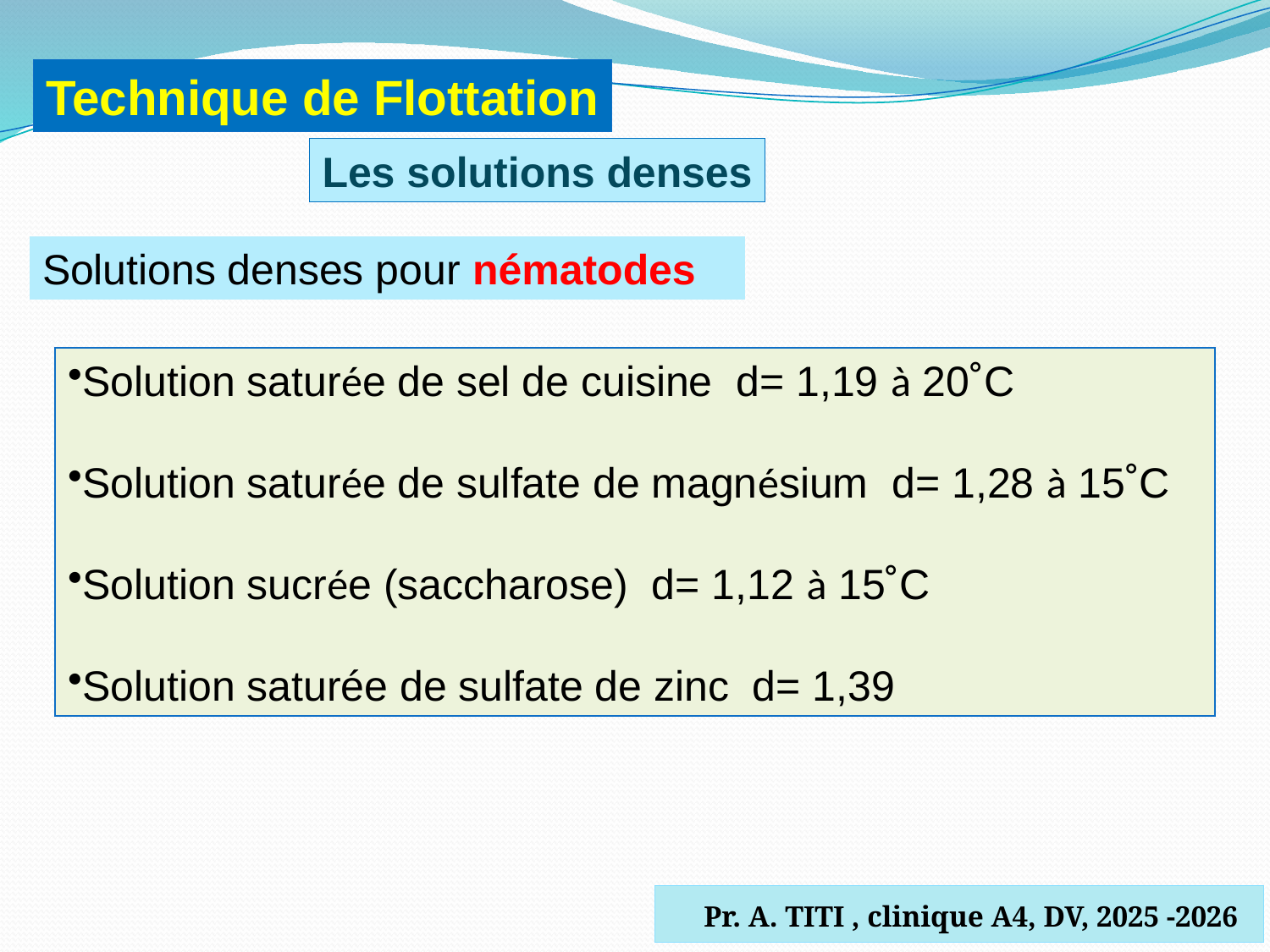

Technique de Flottation
Les solutions denses
Solutions denses pour nématodes
Solution saturée de sel de cuisine  d= 1,19 à 20˚C

Solution saturée de sulfate de magnésium  d= 1,28 à 15˚C

Solution sucrée (saccharose)  d= 1,12 à 15˚C

Solution saturée de sulfate de zinc  d= 1,39
    Pr. A. TITI , clinique A4, DV, 2025 -2026